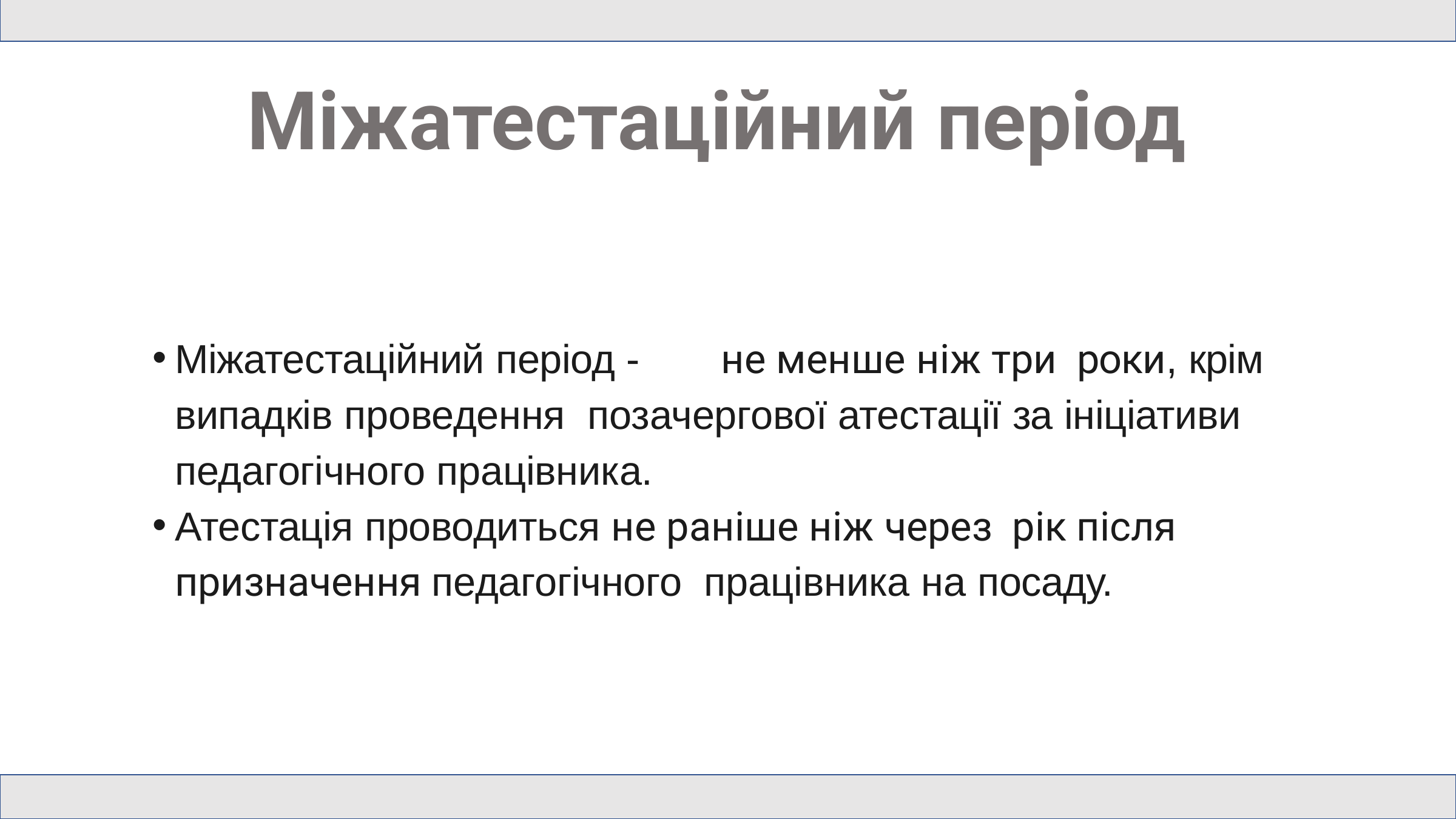

# Міжатестаційний період
Міжатестаційний період -	не менше ніж три  роки, крім випадків проведення  позачергової атестації за ініціативи  педагогічного працівника.
Атестація проводиться не раніше ніж через  рік після призначення педагогічного  працівника на посаду.